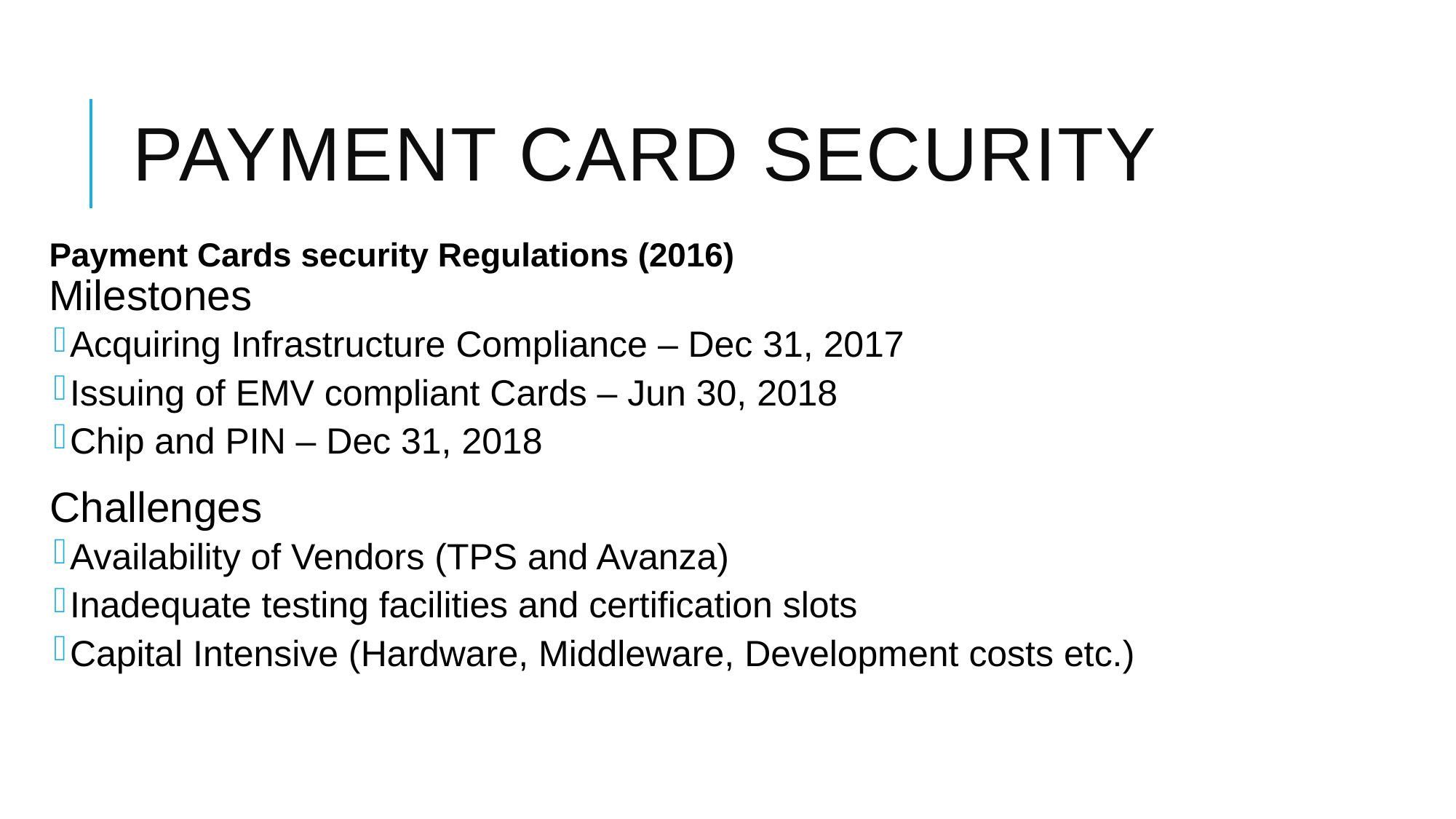

# Payment Card Security
Payment Cards security Regulations (2016)
Milestones
Acquiring Infrastructure Compliance – Dec 31, 2017
Issuing of EMV compliant Cards – Jun 30, 2018
Chip and PIN – Dec 31, 2018
Challenges
Availability of Vendors (TPS and Avanza)
Inadequate testing facilities and certification slots
Capital Intensive (Hardware, Middleware, Development costs etc.)